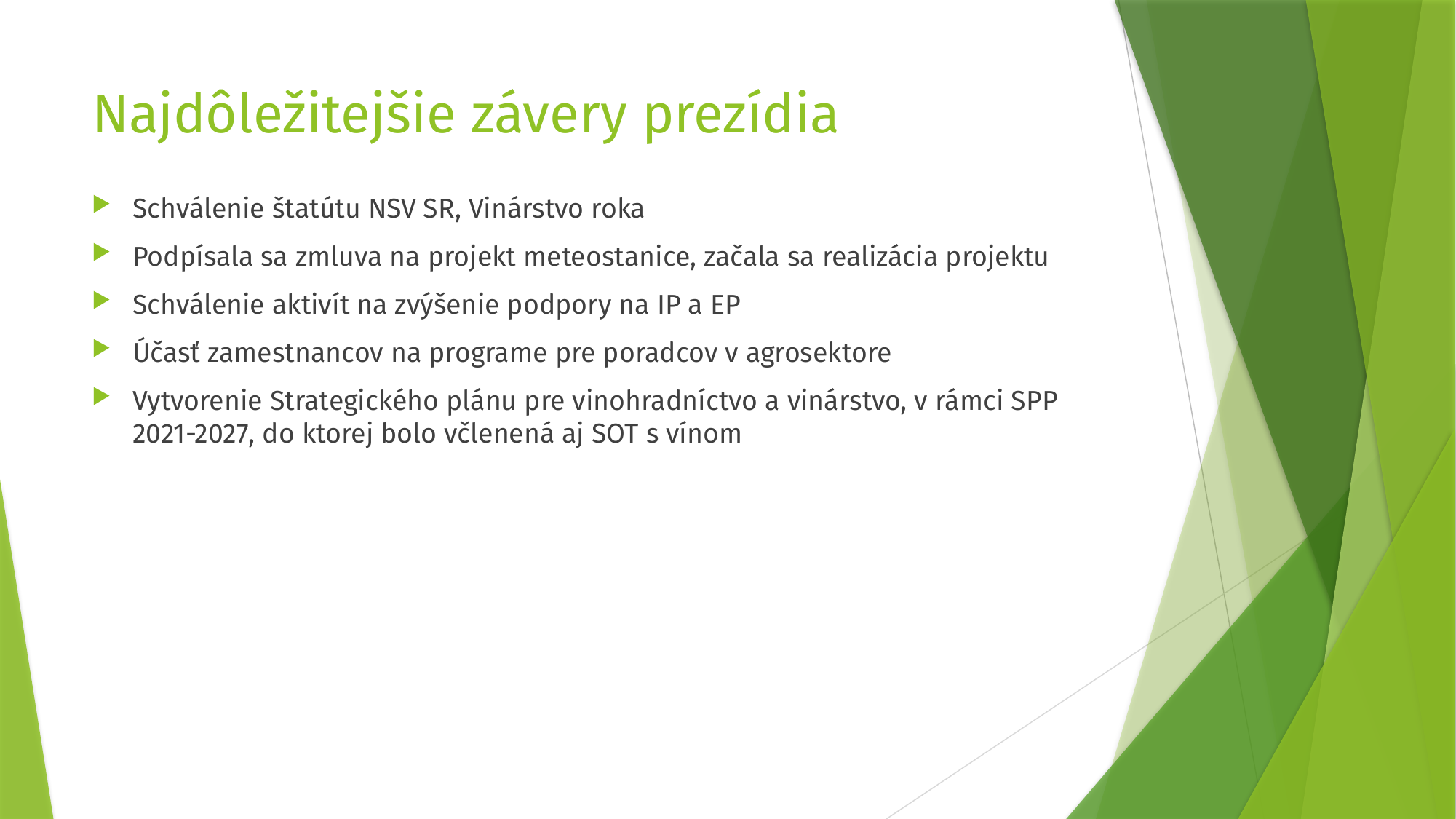

# Najdôležitejšie závery prezídia
Schválenie štatútu NSV SR, Vinárstvo roka
Podpísala sa zmluva na projekt meteostanice, začala sa realizácia projektu
Schválenie aktivít na zvýšenie podpory na IP a EP
Účasť zamestnancov na programe pre poradcov v agrosektore
Vytvorenie Strategického plánu pre vinohradníctvo a vinárstvo, v rámci SPP 2021-2027, do ktorej bolo včlenená aj SOT s vínom